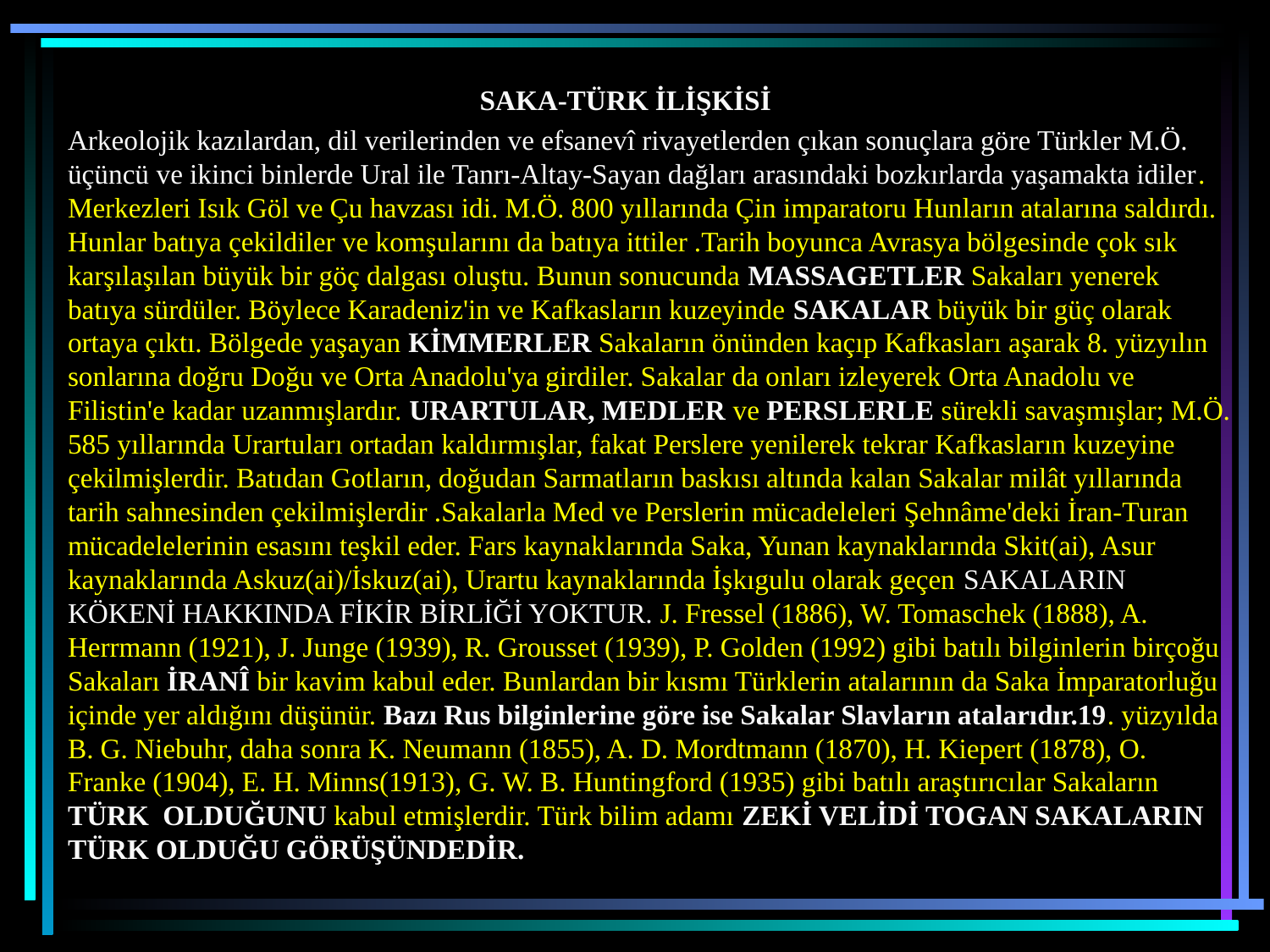

SAKA-TÜRK İLİŞKİSİ
Arkeolojik kazılardan, dil verilerinden ve efsanevî rivayetlerden çıkan sonuçlara göre Türkler M.Ö. üçüncü ve ikinci binlerde Ural ile Tanrı-Altay-Sayan dağları arasındaki bozkırlarda yaşamakta idiler. Merkezleri Isık Göl ve Çu havzası idi. M.Ö. 800 yıllarında Çin imparatoru Hunların atalarına saldırdı. Hunlar batıya çekildiler ve komşularını da batıya ittiler .Tarih boyunca Avrasya bölgesinde çok sık karşılaşılan büyük bir göç dalgası oluştu. Bunun sonucunda MASSAGETLER Sakaları yenerek batıya sürdüler. Böylece Karadeniz'in ve Kafkasların kuzeyinde SAKALAR büyük bir güç olarak ortaya çıktı. Bölgede yaşayan KİMMERLER Sakaların önünden kaçıp Kafkasları aşarak 8. yüzyılın sonlarına doğru Doğu ve Orta Anadolu'ya girdiler. Sakalar da onları izleyerek Orta Anadolu ve Filistin'e kadar uzanmışlardır. URARTULAR, MEDLER ve PERSLERLE sürekli savaşmışlar; M.Ö. 585 yıllarında Urartuları ortadan kaldırmışlar, fakat Perslere yenilerek tekrar Kafkasların kuzeyine çekilmişlerdir. Batıdan Gotların, doğudan Sarmatların baskısı altında kalan Sakalar milât yıllarında tarih sahnesinden çekilmişlerdir .Sakalarla Med ve Perslerin mücadeleleri Şehnâme'deki İran-Turan mücadelelerinin esasını teşkil eder. Fars kaynaklarında Saka, Yunan kaynaklarında Skit(ai), Asur kaynaklarında Askuz(ai)/İskuz(ai), Urartu kaynaklarında İşkıgulu olarak geçen SAKALARIN KÖKENİ HAKKINDA FİKİR BİRLİĞİ YOKTUR. J. Fressel (1886), W. Tomaschek (1888), A. Herrmann (1921), J. Junge (1939), R. Grousset (1939), P. Golden (1992) gibi batılı bilginlerin birçoğu Sakaları İRANÎ bir kavim kabul eder. Bunlardan bir kısmı Türklerin atalarının da Saka İmparatorluğu içinde yer aldığını düşünür. Bazı Rus bilginlerine göre ise Sakalar Slavların atalarıdır.19. yüzyılda B. G. Niebuhr, daha sonra K. Neumann (1855), A. D. Mordtmann (1870), H. Kiepert (1878), O. Franke (1904), E. H. Minns(1913), G. W. B. Huntingford (1935) gibi batılı araştırıcılar Sakaların TÜRK  OLDUĞUNU kabul etmişlerdir. Türk bilim adamı ZEKİ VELİDİ TOGAN SAKALARIN TÜRK OLDUĞU GÖRÜŞÜNDEDİR.